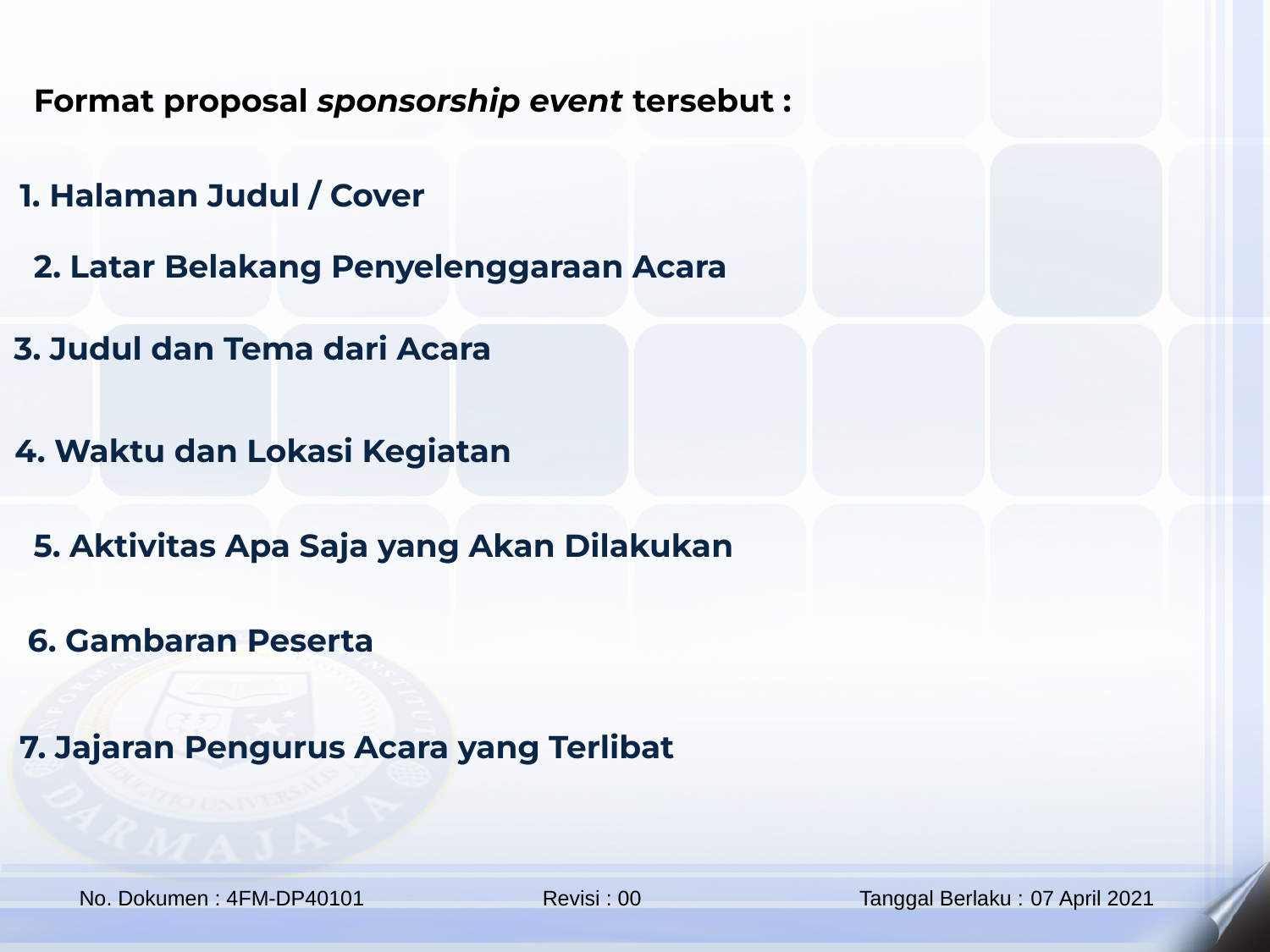

Format proposal sponsorship event tersebut :
1. Halaman Judul / Cover
2. Latar Belakang Penyelenggaraan Acara
3. Judul dan Tema dari Acara
4. Waktu dan Lokasi Kegiatan
5. Aktivitas Apa Saja yang Akan Dilakukan

6. Gambaran Peserta
7. Jajaran Pengurus Acara yang Terlibat